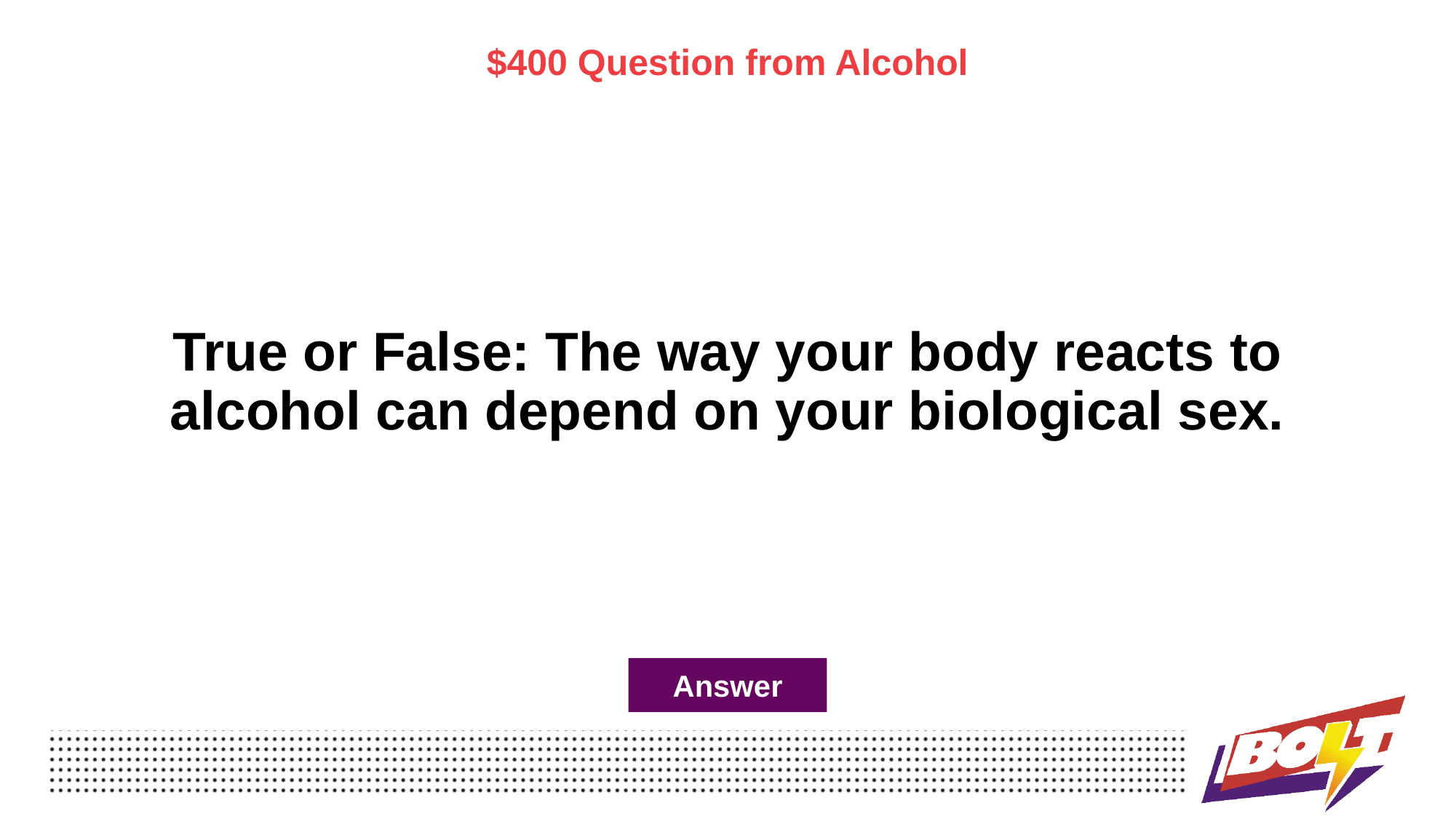

$400 Question from Alcohol
# True or False: The way your body reacts to alcohol can depend on your biological sex.
Answer